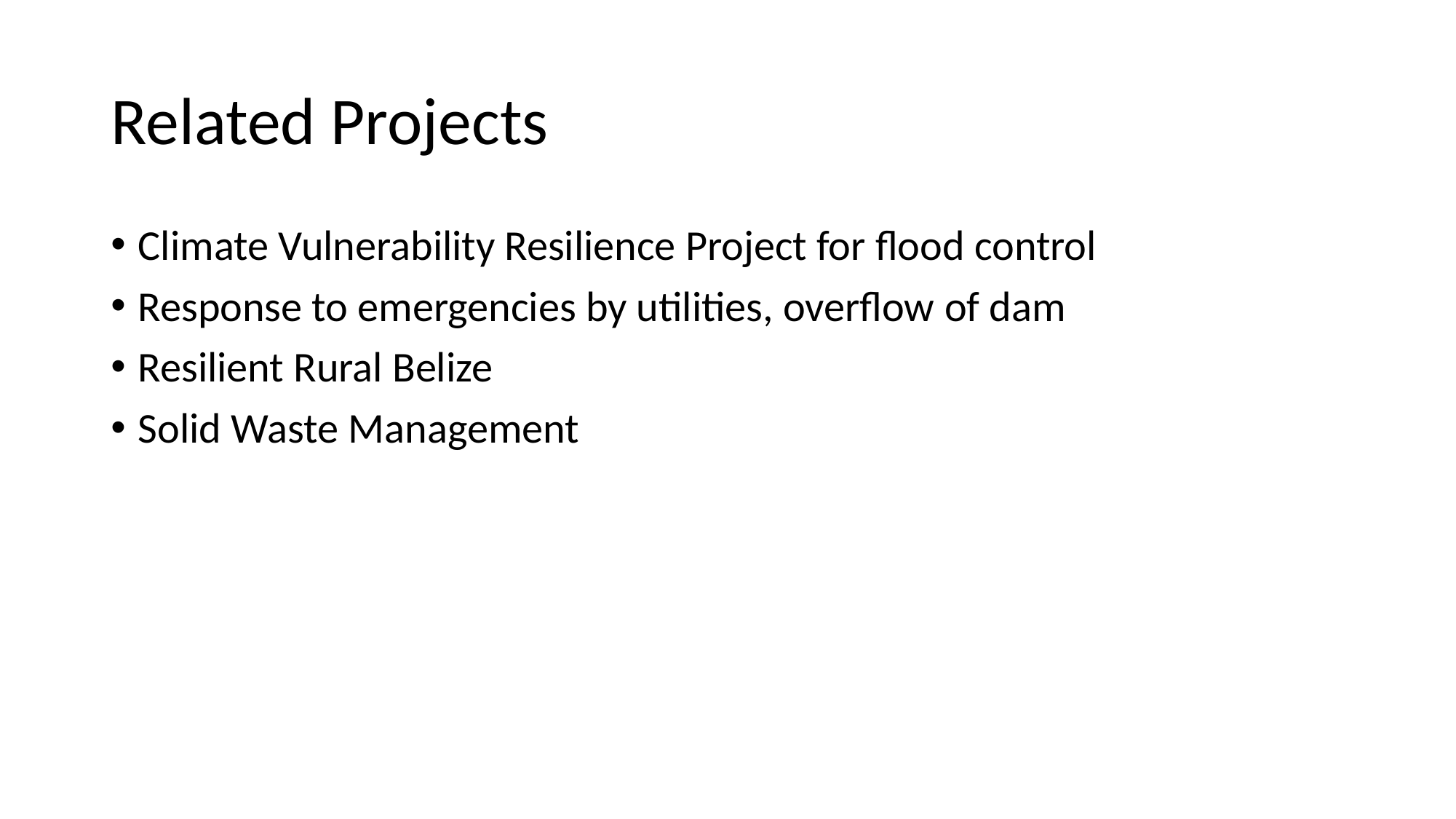

# Related Projects
Climate Vulnerability Resilience Project for flood control
Response to emergencies by utilities, overflow of dam
Resilient Rural Belize
Solid Waste Management